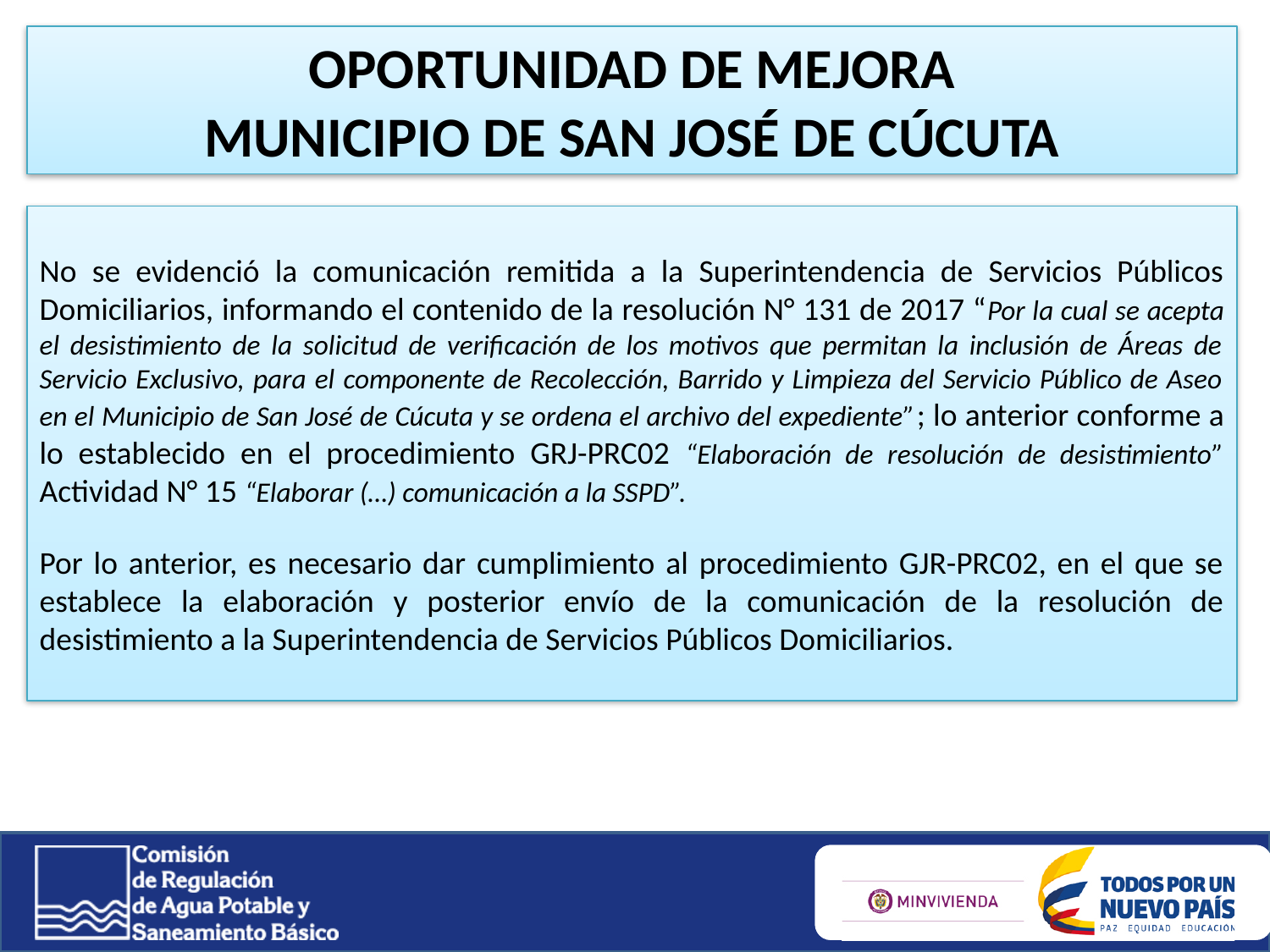

OPORTUNIDAD DE MEJORA
MUNICIPIO DE SAN JOSÉ DE CÚCUTA

No se evidenció la comunicación remitida a la Superintendencia de Servicios Públicos Domiciliarios, informando el contenido de la resolución N° 131 de 2017 “Por la cual se acepta el desistimiento de la solicitud de verificación de los motivos que permitan la inclusión de Áreas de Servicio Exclusivo, para el componente de Recolección, Barrido y Limpieza del Servicio Público de Aseo en el Municipio de San José de Cúcuta y se ordena el archivo del expediente”; lo anterior conforme a lo establecido en el procedimiento GRJ-PRC02 “Elaboración de resolución de desistimiento” Actividad N° 15 “Elaborar (…) comunicación a la SSPD”.

Por lo anterior, es necesario dar cumplimiento al procedimiento GJR-PRC02, en el que se establece la elaboración y posterior envío de la comunicación de la resolución de desistimiento a la Superintendencia de Servicios Públicos Domiciliarios.